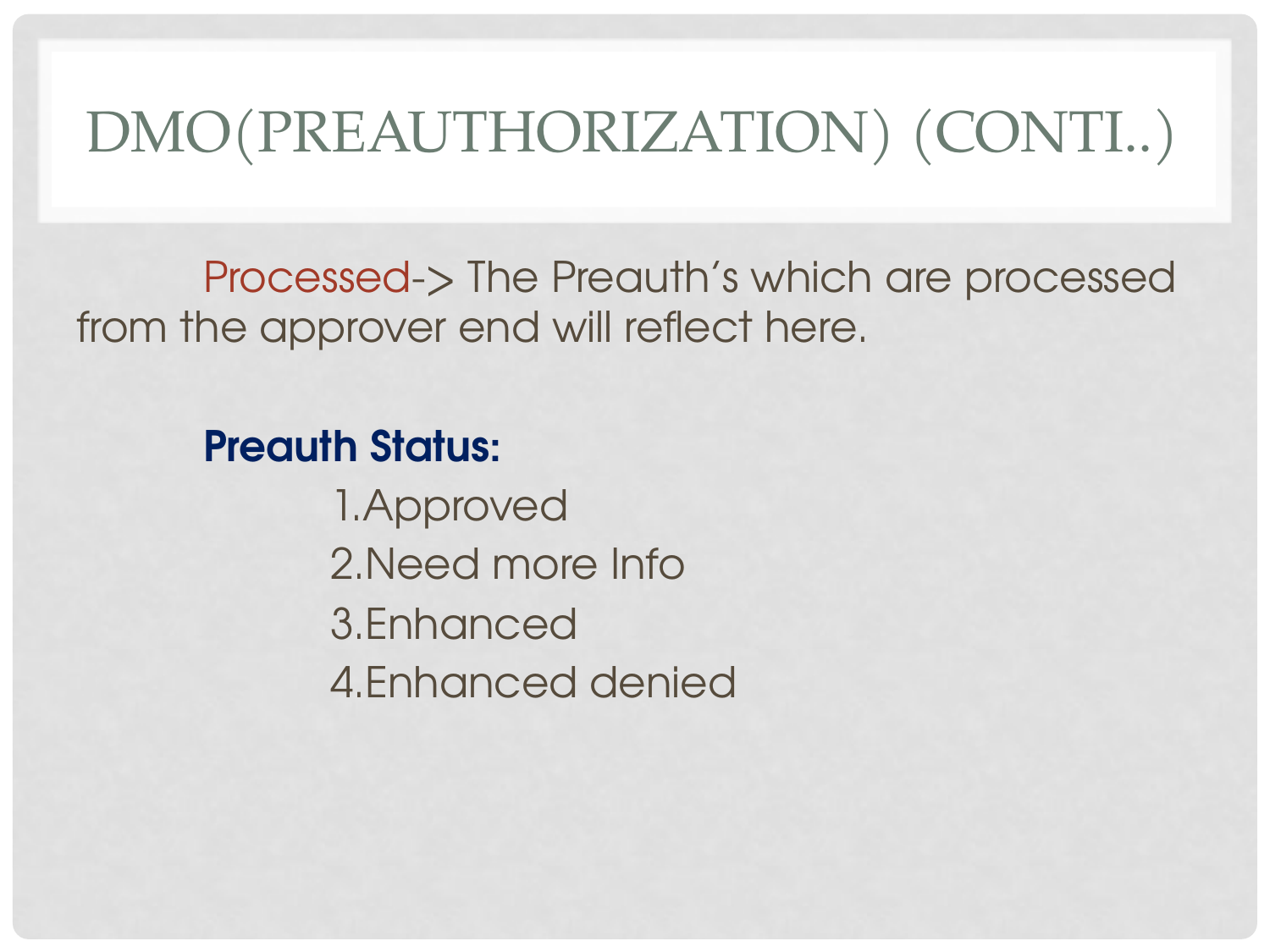

# DMO(Preauthorization) (conti..)
	Processed-> The Preauth’s which are processed from the approver end will reflect here.

	Preauth Status:
		1.Approved
		2.Need more Info
		3.Enhanced
		4.Enhanced denied